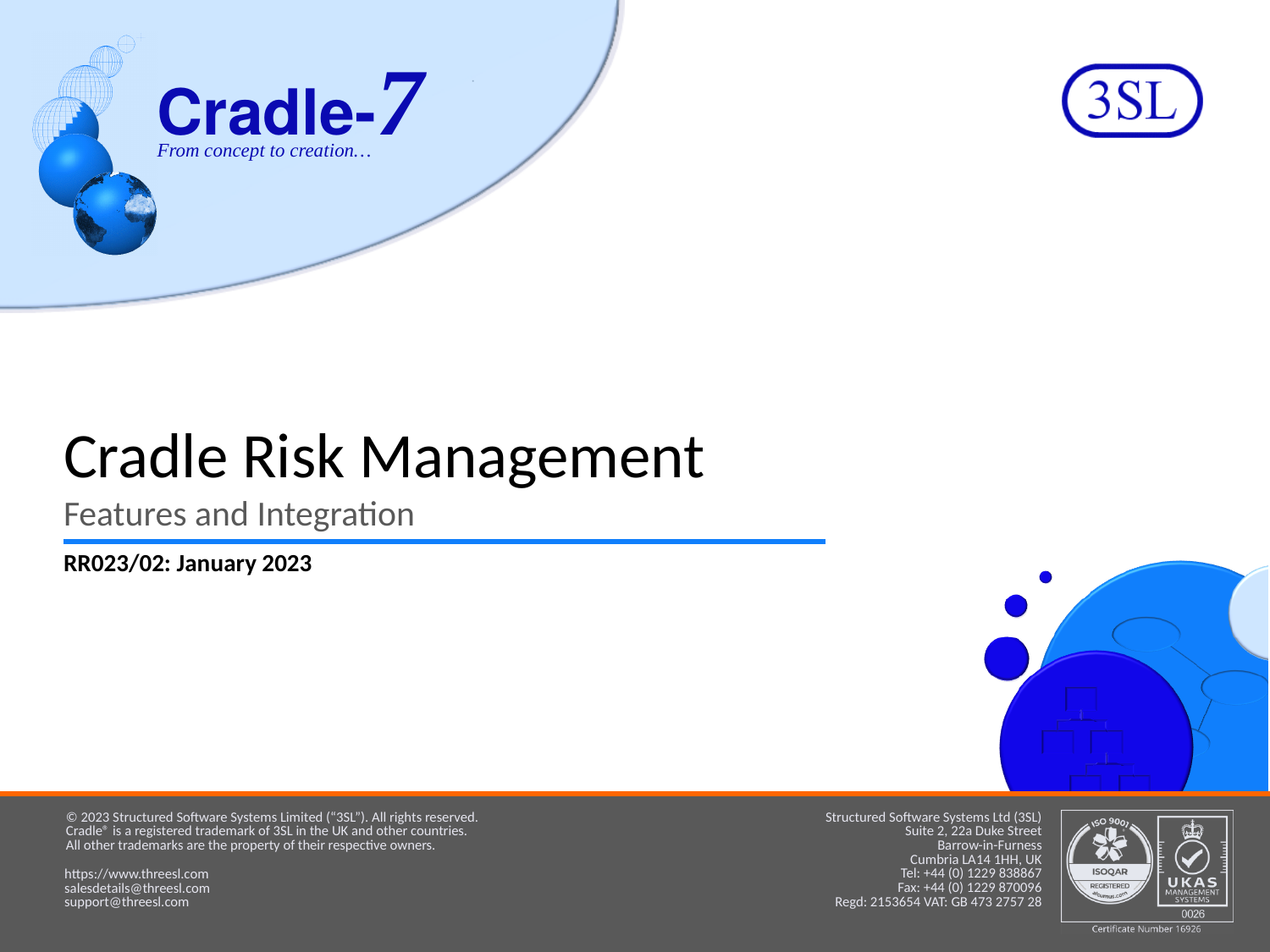

# Cradle Risk Management
Features and Integration
RR023/02: January 2023